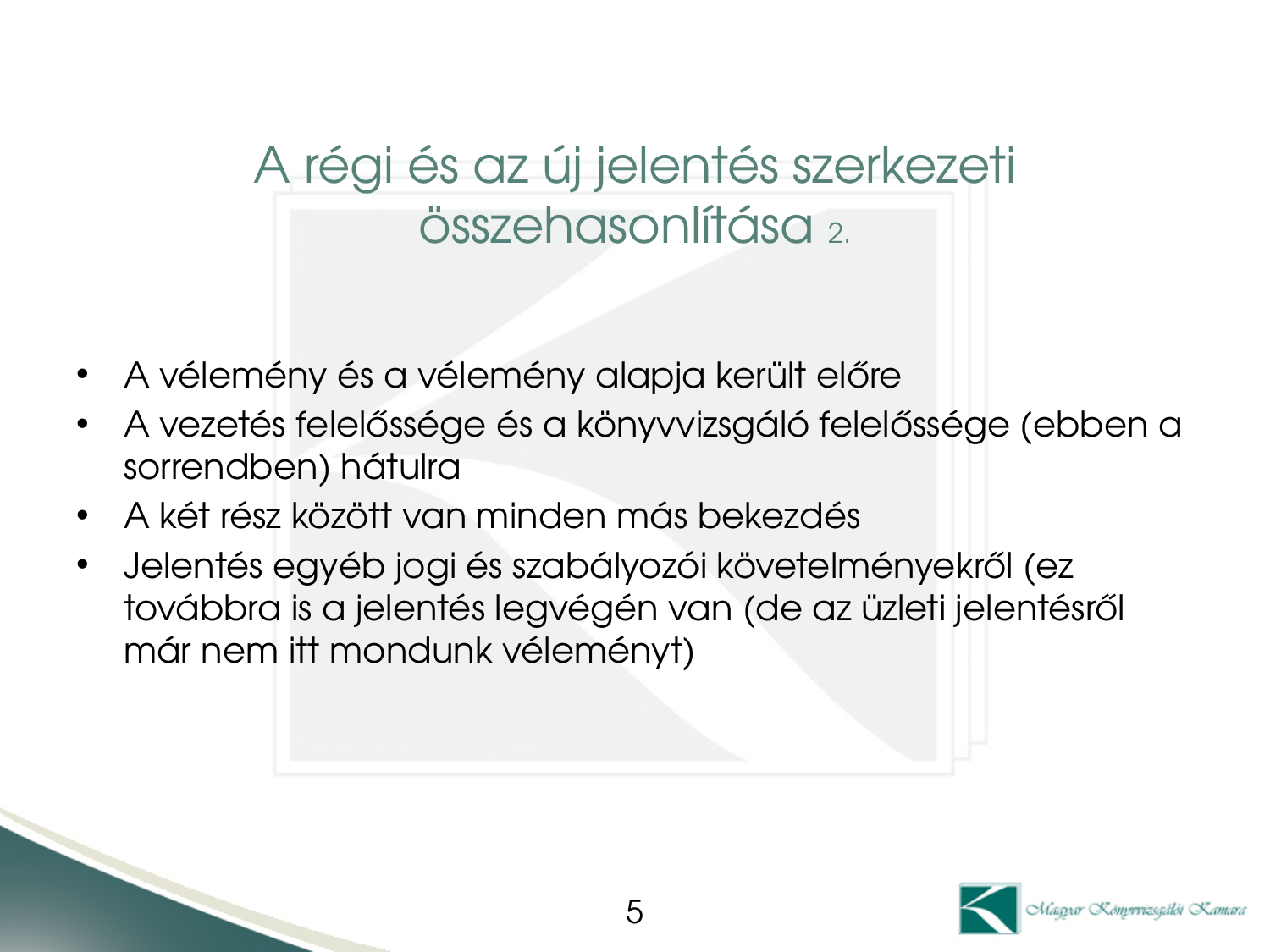

# A régi és az új jelentés szerkezeti összehasonlítása 2.
A vélemény és a vélemény alapja került előre
A vezetés felelőssége és a könyvvizsgáló felelőssége (ebben a sorrendben) hátulra
A két rész között van minden más bekezdés
Jelentés egyéb jogi és szabályozói követelményekről (ez továbbra is a jelentés legvégén van (de az üzleti jelentésről már nem itt mondunk véleményt)

5